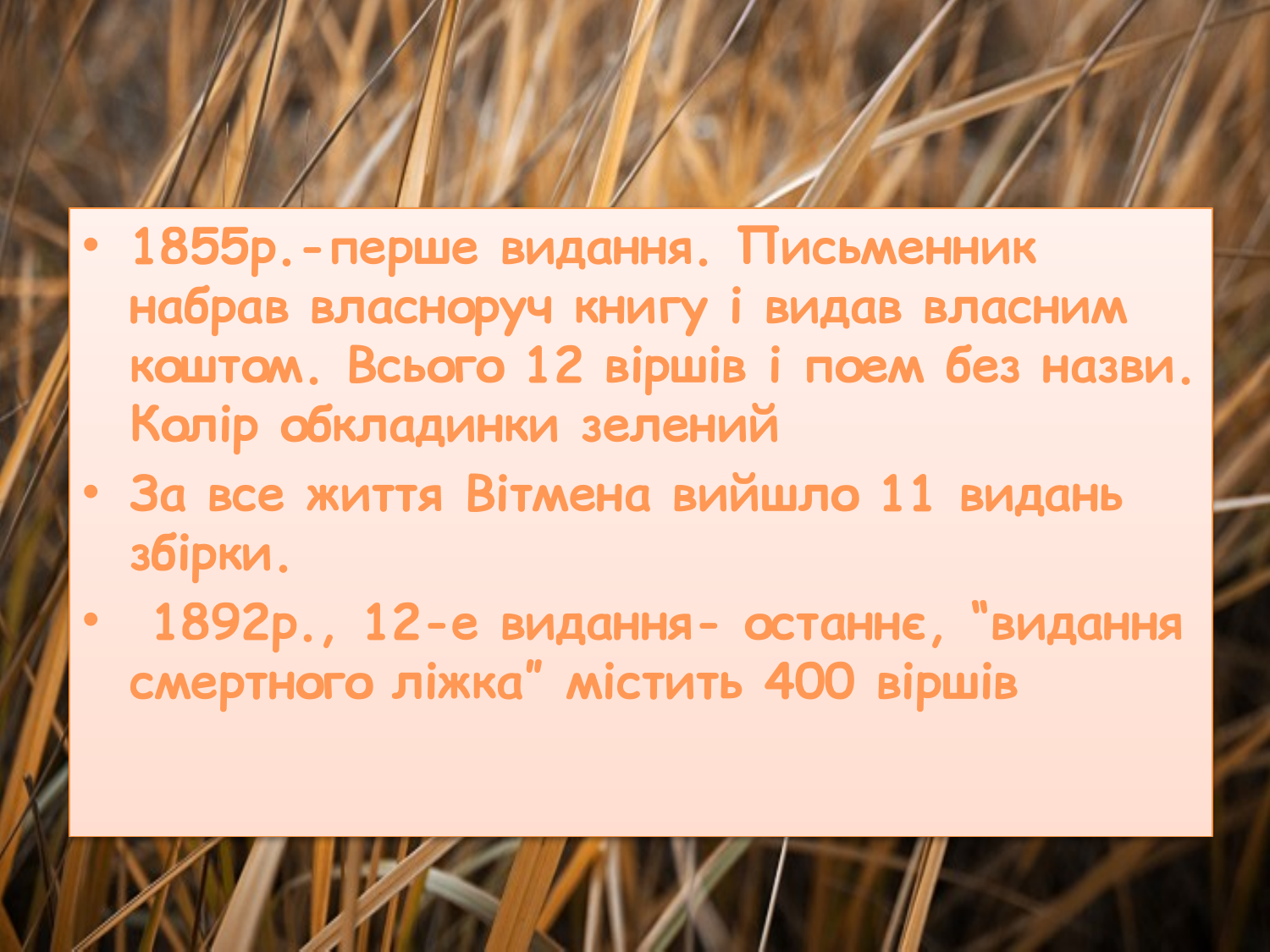

1855р.-перше видання. Письменник набрав власноруч книгу і видав власним коштом. Всього 12 віршів і поем без назви. Колір обкладинки зелений
За все життя Вітмена вийшло 11 видань збірки.
 1892р., 12-е видання- останнє, “видання смертного ліжка” містить 400 віршів